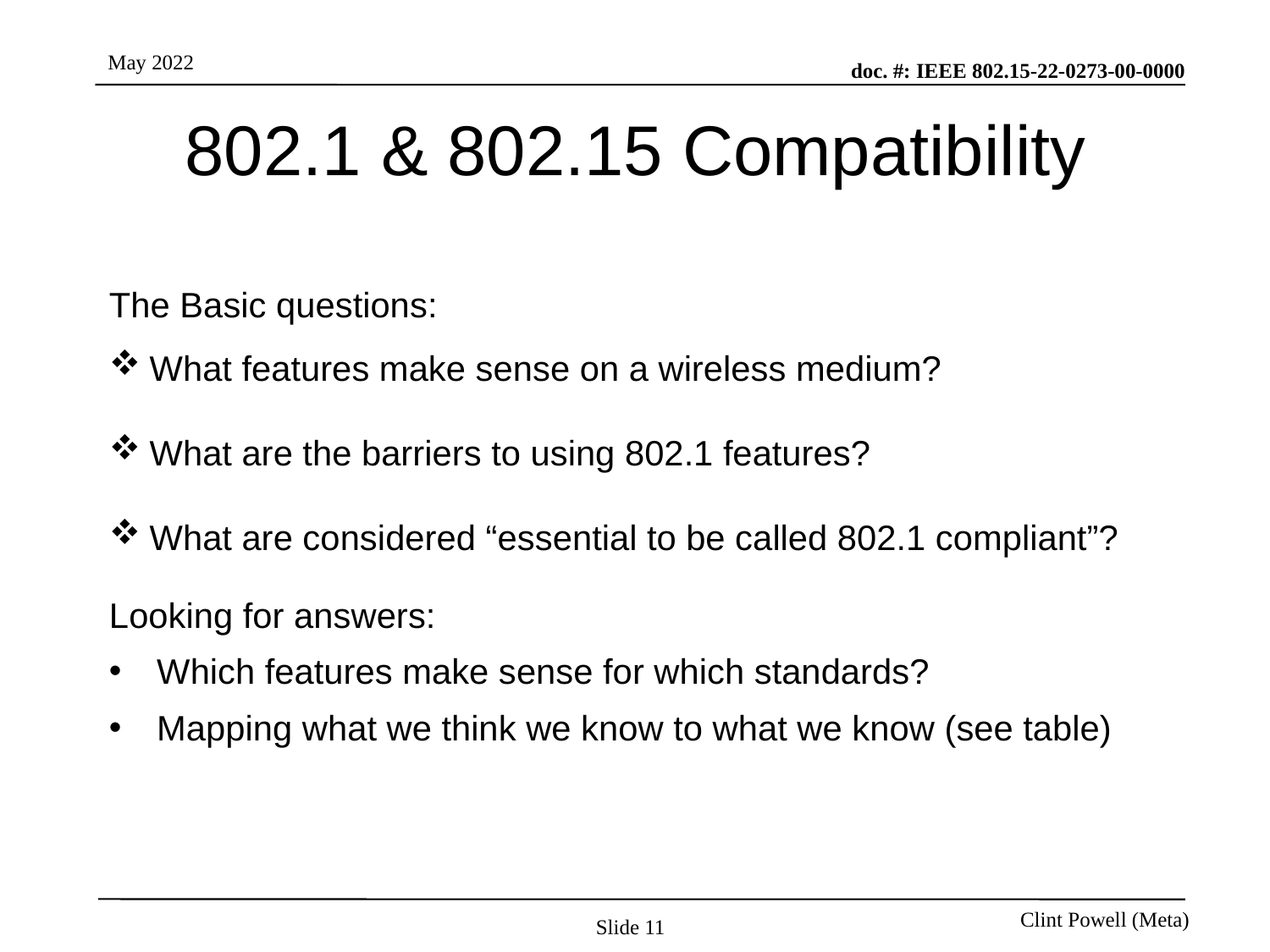

# 802.1 & 802.15 Compatibility
The Basic questions:
What features make sense on a wireless medium?
What are the barriers to using 802.1 features?
What are considered “essential to be called 802.1 compliant”?
Looking for answers:
Which features make sense for which standards?
Mapping what we think we know to what we know (see table)
Slide 11